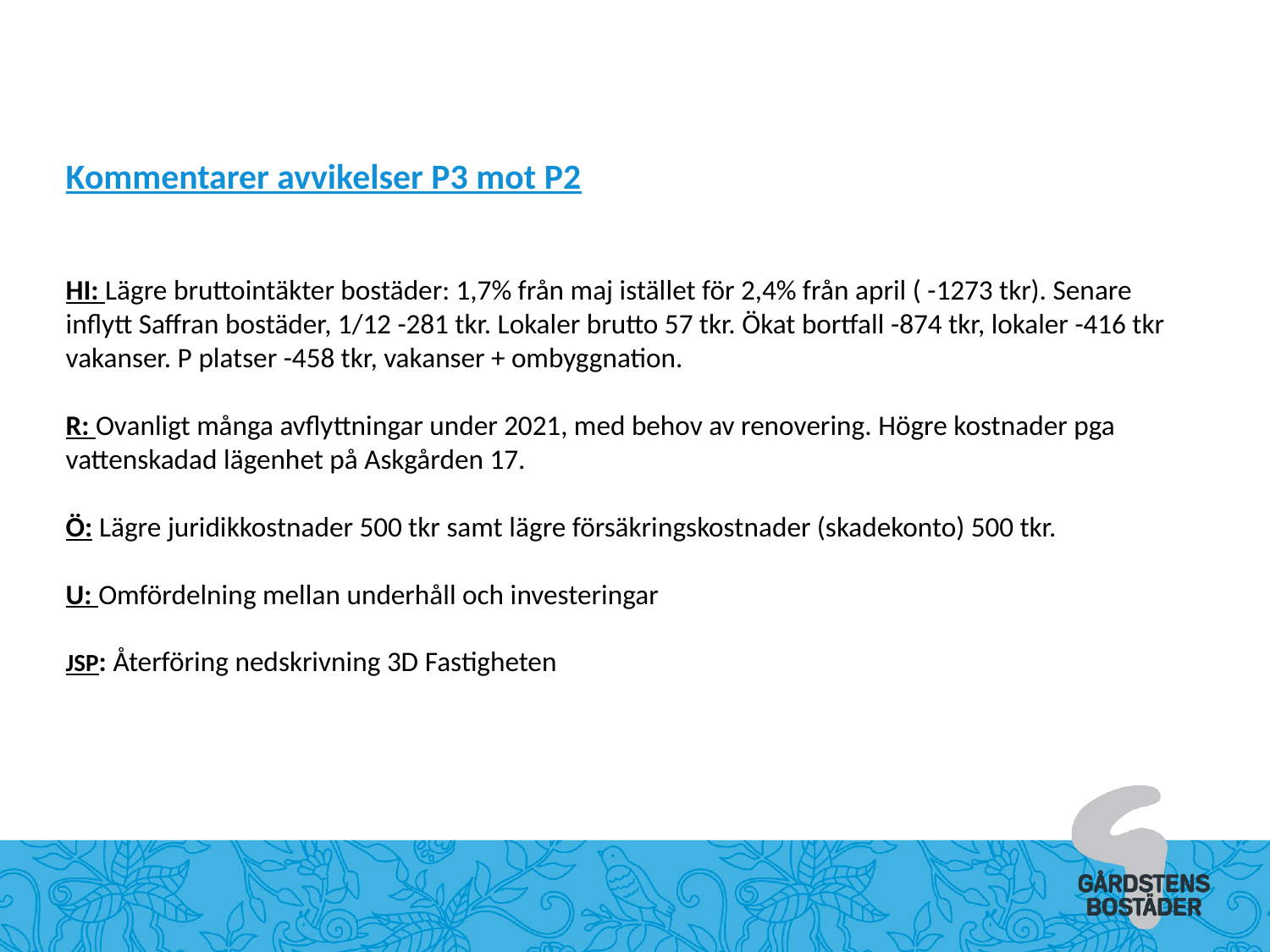

Kommentarer avvikelser P3 mot P2

HI: Lägre bruttointäkter bostäder: 1,7% från maj istället för 2,4% från april ( -1273 tkr). Senare inflytt Saffran bostäder, 1/12 -281 tkr. Lokaler brutto 57 tkr. Ökat bortfall -874 tkr, lokaler -416 tkr vakanser. P platser -458 tkr, vakanser + ombyggnation.

R: Ovanligt många avflyttningar under 2021, med behov av renovering. Högre kostnader pga vattenskadad lägenhet på Askgården 17.

Ö: Lägre juridikkostnader 500 tkr samt lägre försäkringskostnader (skadekonto) 500 tkr.

U: Omfördelning mellan underhåll och investeringar

JSP: Återföring nedskrivning 3D Fastigheten